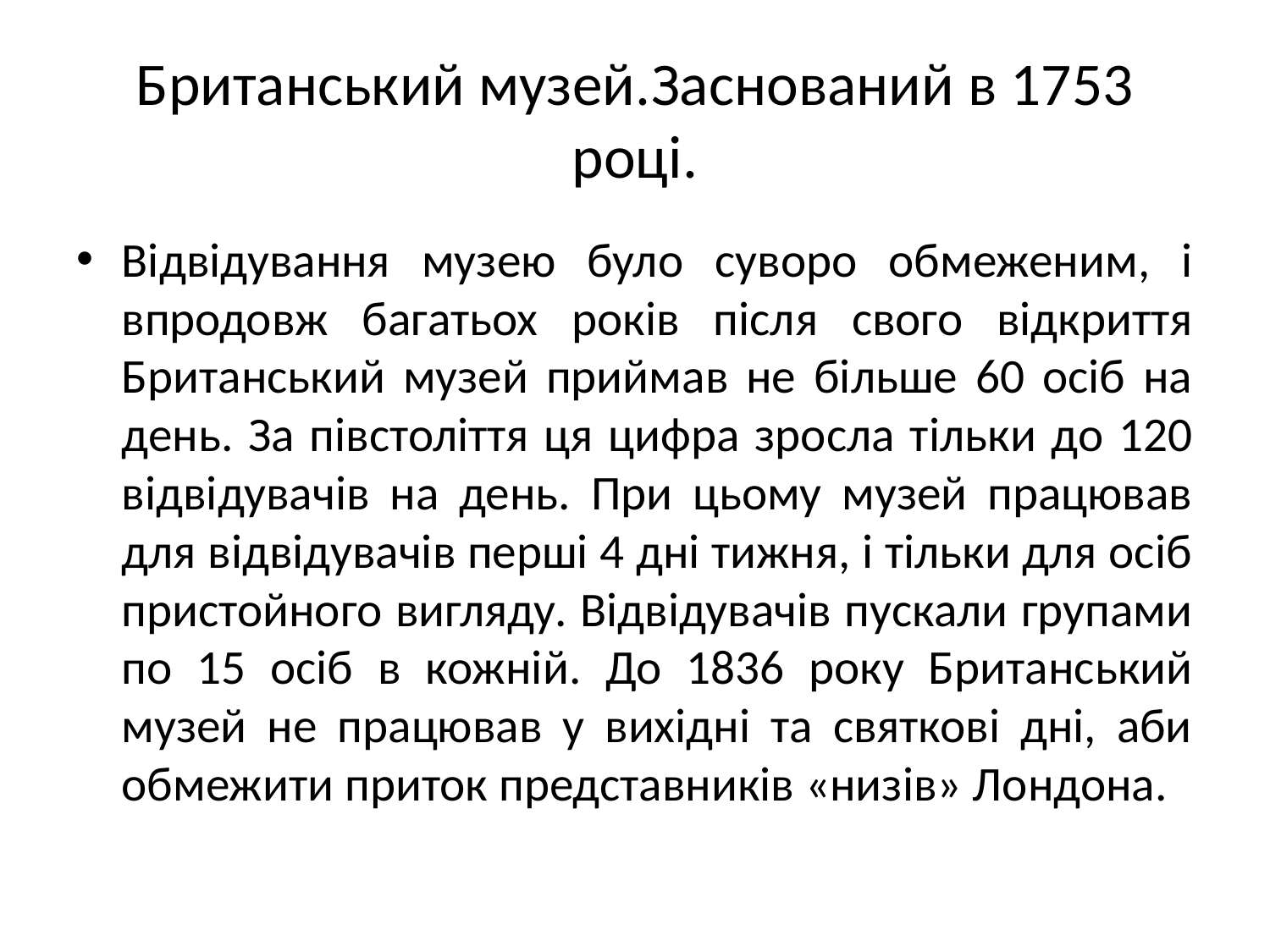

# Британський музей.Заснований в 1753 році.
Відвідування музею було суворо обмеженим, і впродовж багатьох років після свого відкриття Британський музей приймав не більше 60 осіб на день. За півстоліття ця цифра зросла тільки до 120 відвідувачів на день. При цьому музей працював для відвідувачів перші 4 дні тижня, і тільки для осіб пристойного вигляду. Відвідувачів пускали групами по 15 осіб в кожній. До 1836 року Британський музей не працював у вихідні та святкові дні, аби обмежити приток представників «низів» Лондона.